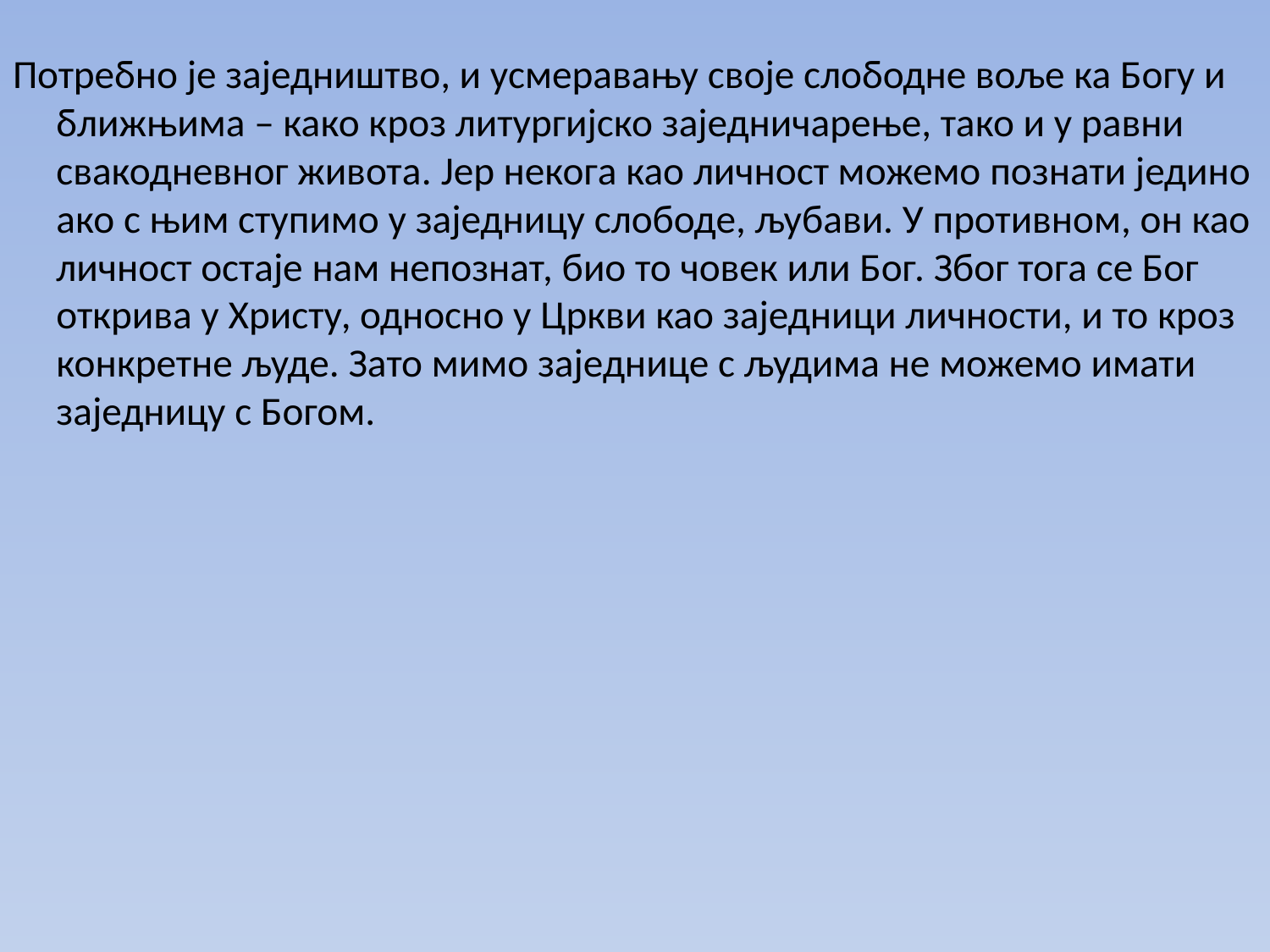

Потребно је заједништво, и усмеравању своје слободне воље ка Богу и ближњима – како кроз литургијско заједничарење, тако и у равни свакодневног живота. Јер некога као личност можемо познати једино ако с њим ступимо у заједницу слободе, љубави. У противном, он као личност остаје нам непознат, био то човек или Бог. Због тога се Бог открива у Христу, односно у Цркви као заједници личности, и то кроз конкретне људе. Зато мимо заједнице с људима не можемо имати заједницу с Богом.